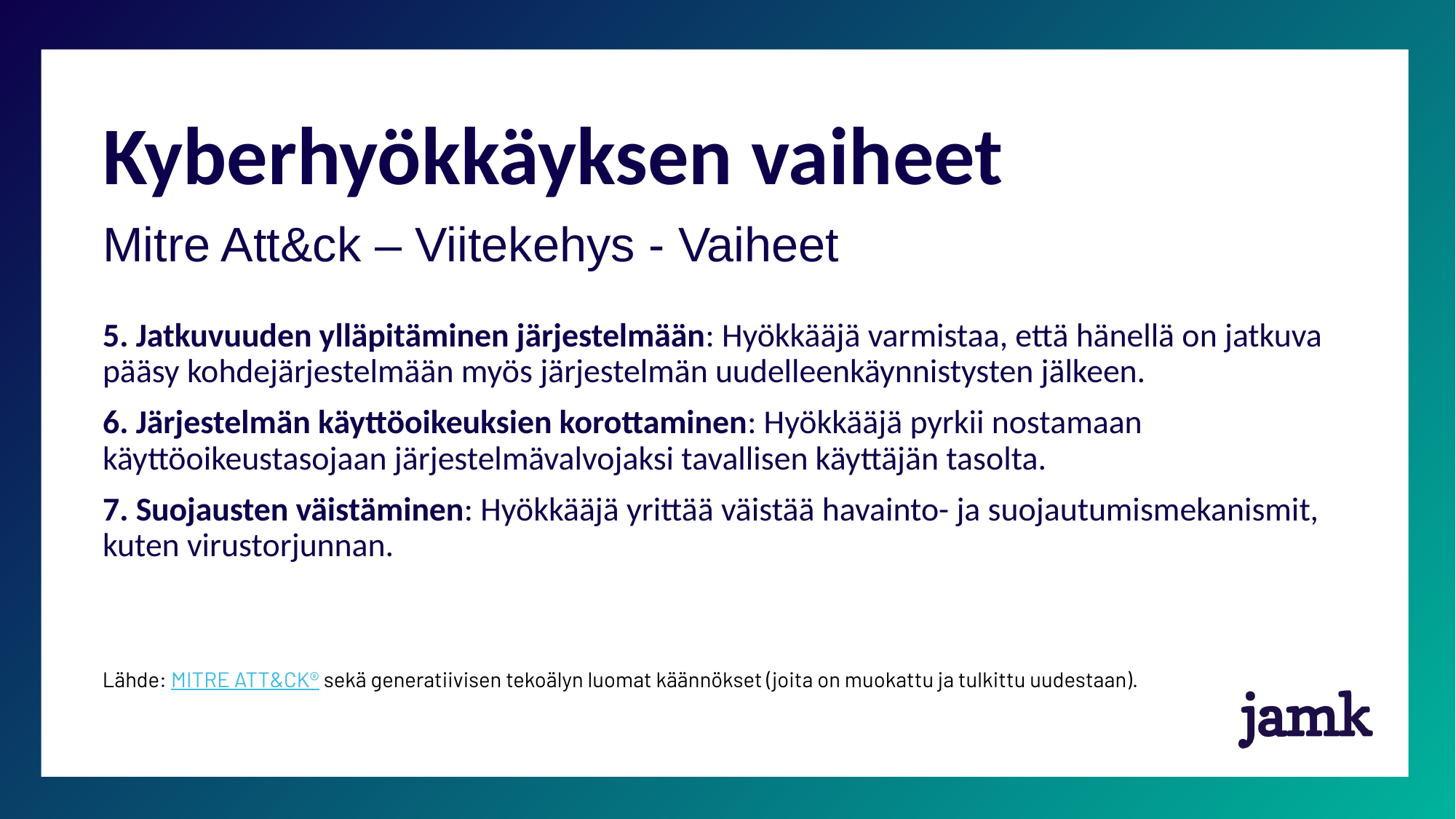

# Kyberhyökkäyksen vaiheet
Mitre Att&ck – Viitekehys - Vaiheet
5. Jatkuvuuden ylläpitäminen järjestelmään: Hyökkääjä varmistaa, että hänellä on jatkuva pääsy kohdejärjestelmään myös järjestelmän uudelleenkäynnistysten jälkeen.
6. Järjestelmän käyttöoikeuksien korottaminen: Hyökkääjä pyrkii nostamaan käyttöoikeustasojaan järjestelmävalvojaksi tavallisen käyttäjän tasolta.
7. Suojausten väistäminen: Hyökkääjä yrittää väistää havainto- ja suojautumismekanismit, kuten virustorjunnan.
Lähde: MITRE ATT&CK® sekä generatiivisen tekoälyn luomat käännökset (joita on muokattu ja tulkittu uudestaan).